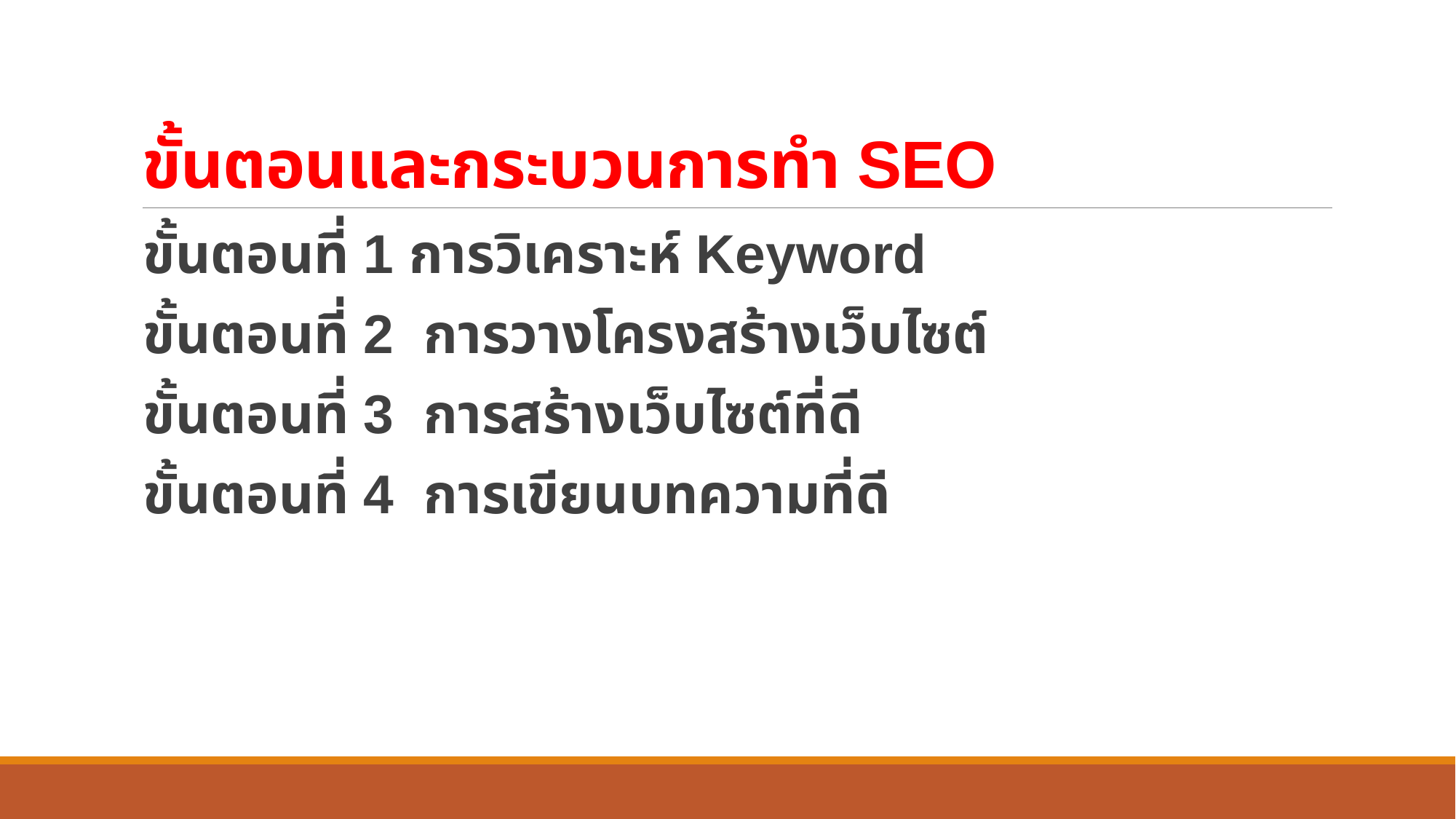

# ขั้นตอนและกระบวนการทำ SEO
ขั้นตอนที่ 1 การวิเคราะห์ Keyword
ขั้นตอนที่ 2  การวางโครงสร้างเว็บไซต์
ขั้นตอนที่ 3  การสร้างเว็บไซต์ที่ดี
ขั้นตอนที่ 4  การเขียนบทความที่ดี